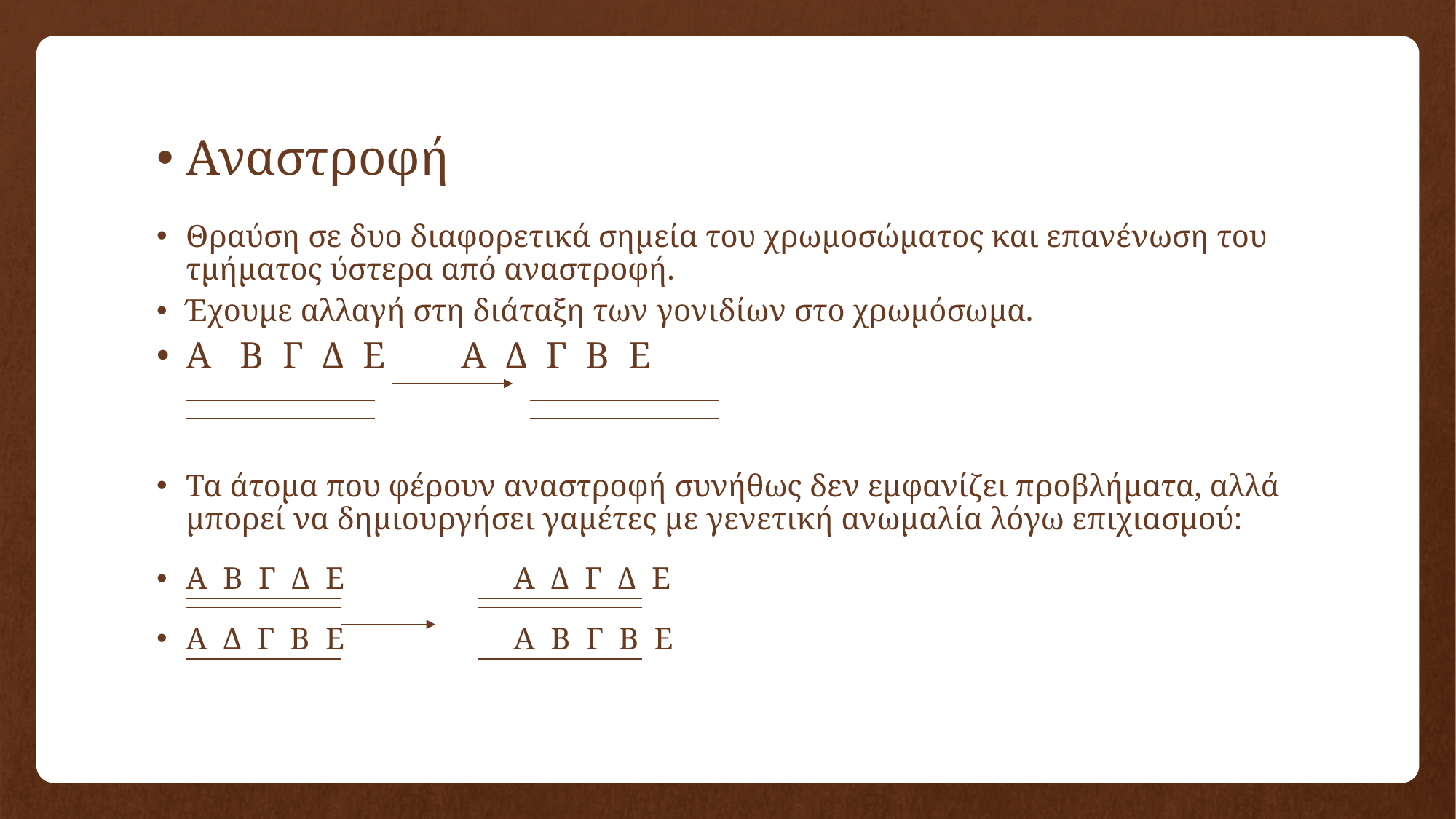

# Αναστροφή
Θραύση σε δυο διαφορετικά σημεία του χρωμοσώματος και επανένωση του τμήματος ύστερα από αναστροφή.
Έχουμε αλλαγή στη διάταξη των γονιδίων στο χρωμόσωμα.
Α   Β  Γ  Δ  Ε 	      Α  Δ  Γ  Β  Ε

Τα άτομα που φέρουν αναστροφή συνήθως δεν εμφανίζει προβλήματα, αλλά μπορεί να δημιουργήσει γαμέτες με γενετική ανωμαλία λόγω επιχιασμού:
Α  Β  Γ  Δ  Ε		Α  Δ  Γ  Δ  Ε
Α  Δ  Γ  Β  Ε		Α  Β  Γ  Β  Ε